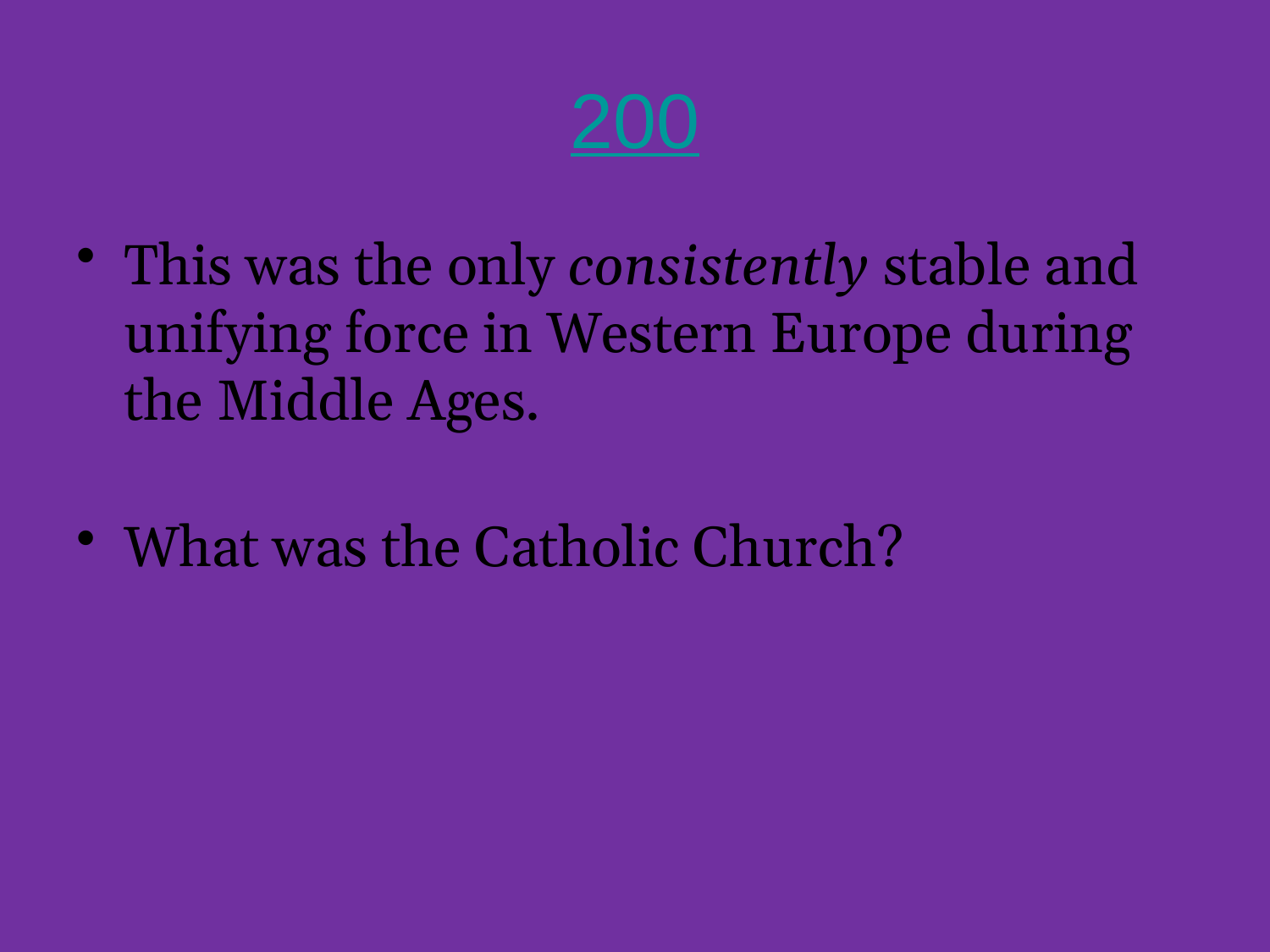

# 200
This was the only consistently stable and unifying force in Western Europe during the Middle Ages.
What was the Catholic Church?